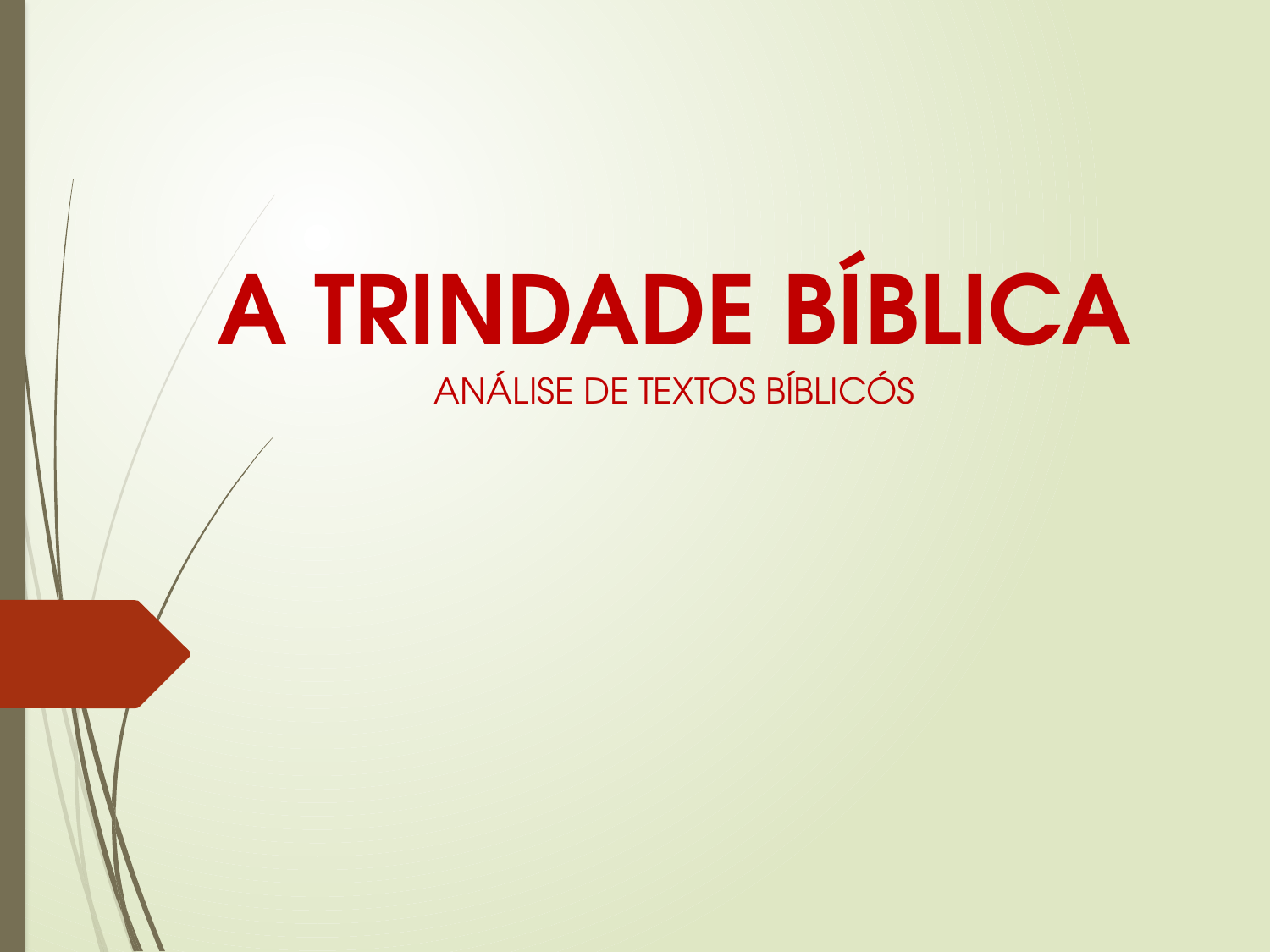

# A TRINDADE BÍBLICA
ANÁLISE DE TEXTOS BÍBLICÓS